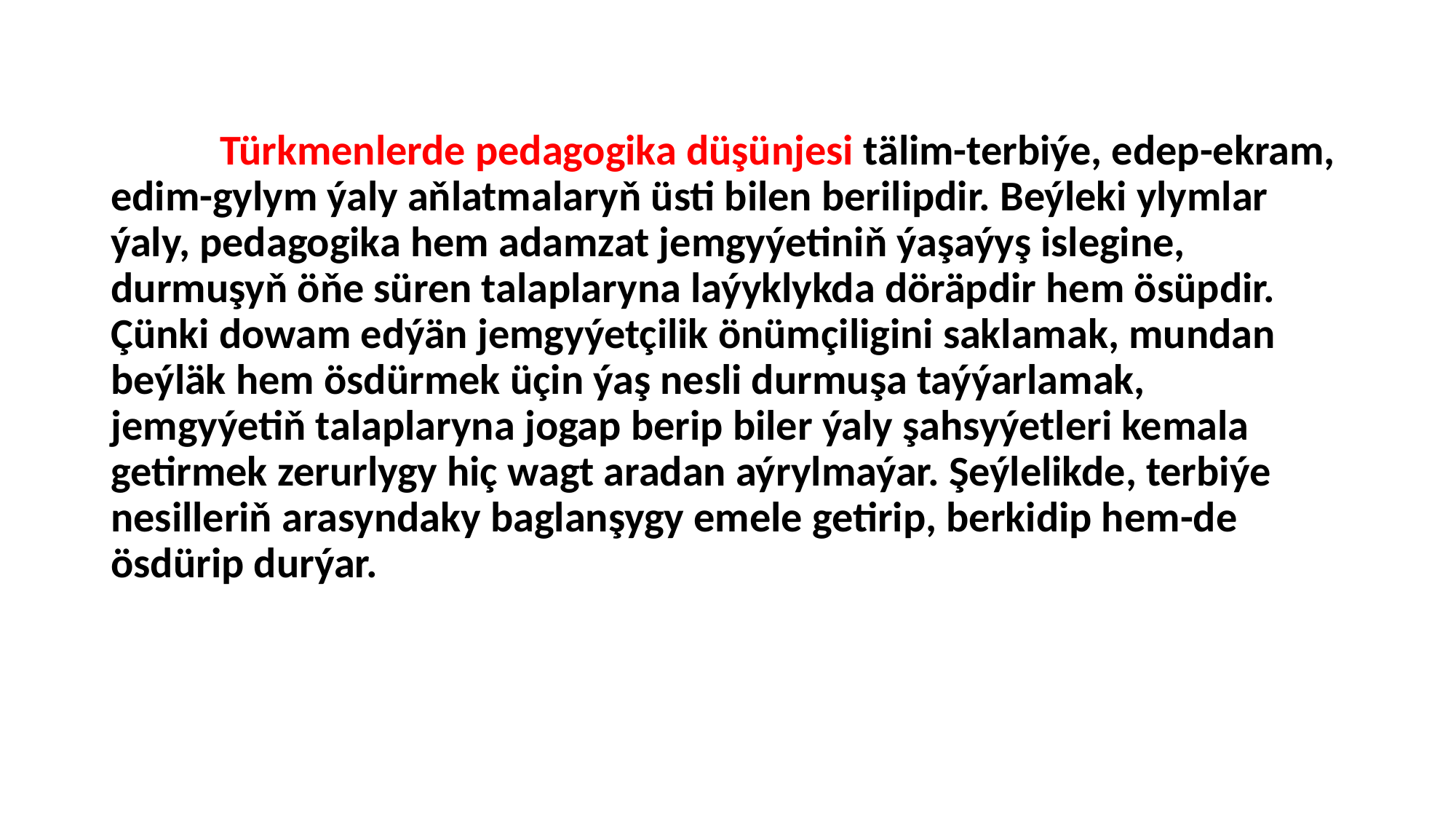

Türkmenlerde pedagogika düşünjesi tälim-terbiýe, edep-ekram, edim-gylym ýaly aňlatmalaryň üsti bilen berilipdir. Beýleki ylymlar ýaly, pedagogika hem adamzat jemgyýetiniň ýaşaýyş islegine, durmuşyň öňe süren talaplaryna laýyklykda döräpdir hem ösüpdir. Çünki dowam edýän jemgyýetçilik önümçiligini saklamak, mundan beýläk hem ösdürmek üçin ýaş nesli durmuşa taýýarlamak, jemgyýetiň talaplaryna jogap berip biler ýaly şahsyýetleri kemala getirmek zerurlygy hiç wagt aradan aýrylmaýar. Şeýlelikde, terbiýe nesilleriň arasyndaky baglanşygy emele getirip, berkidip hem-de ösdürip durýar.